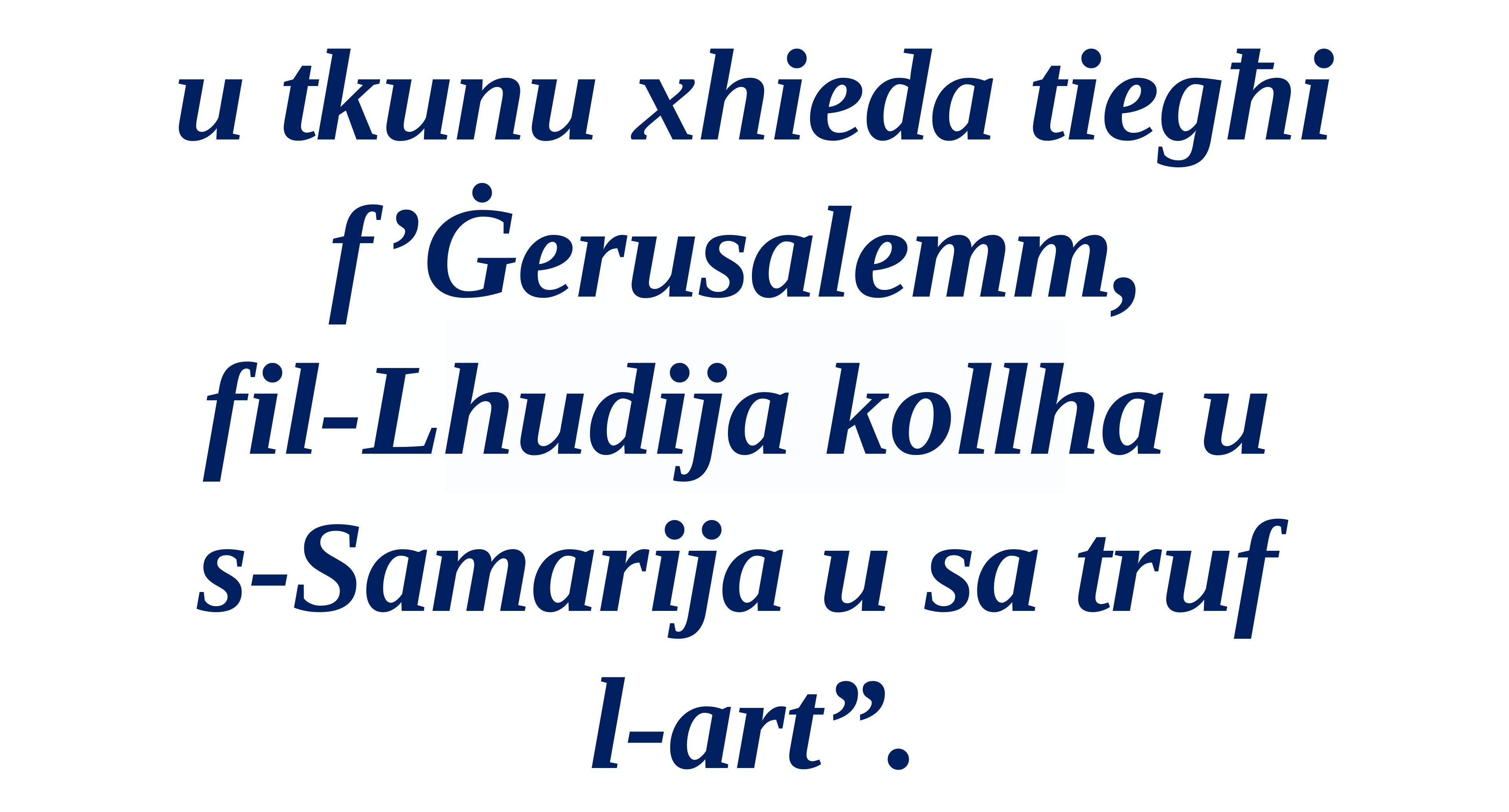

u tkunu xhieda tiegħi f’Ġerusalemm,
fil-Lhudija kollha u
s-Samarija u sa truf
l-art”.